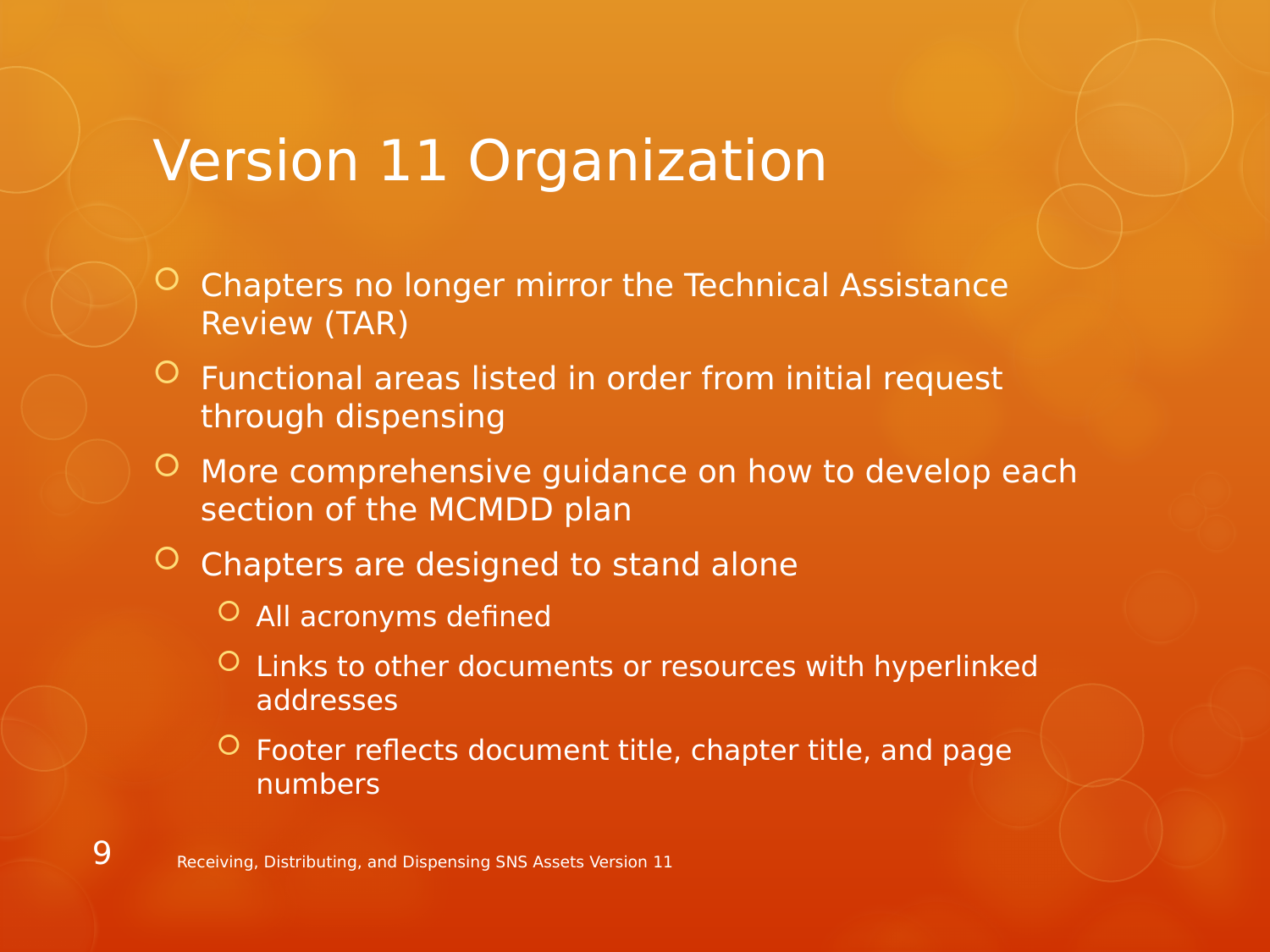

# Version 11 Organization
Chapters no longer mirror the Technical Assistance Review (TAR)
Functional areas listed in order from initial request through dispensing
More comprehensive guidance on how to develop each section of the MCMDD plan
Chapters are designed to stand alone
All acronyms defined
Links to other documents or resources with hyperlinked addresses
Footer reflects document title, chapter title, and page numbers
9
Receiving, Distributing, and Dispensing SNS Assets Version 11